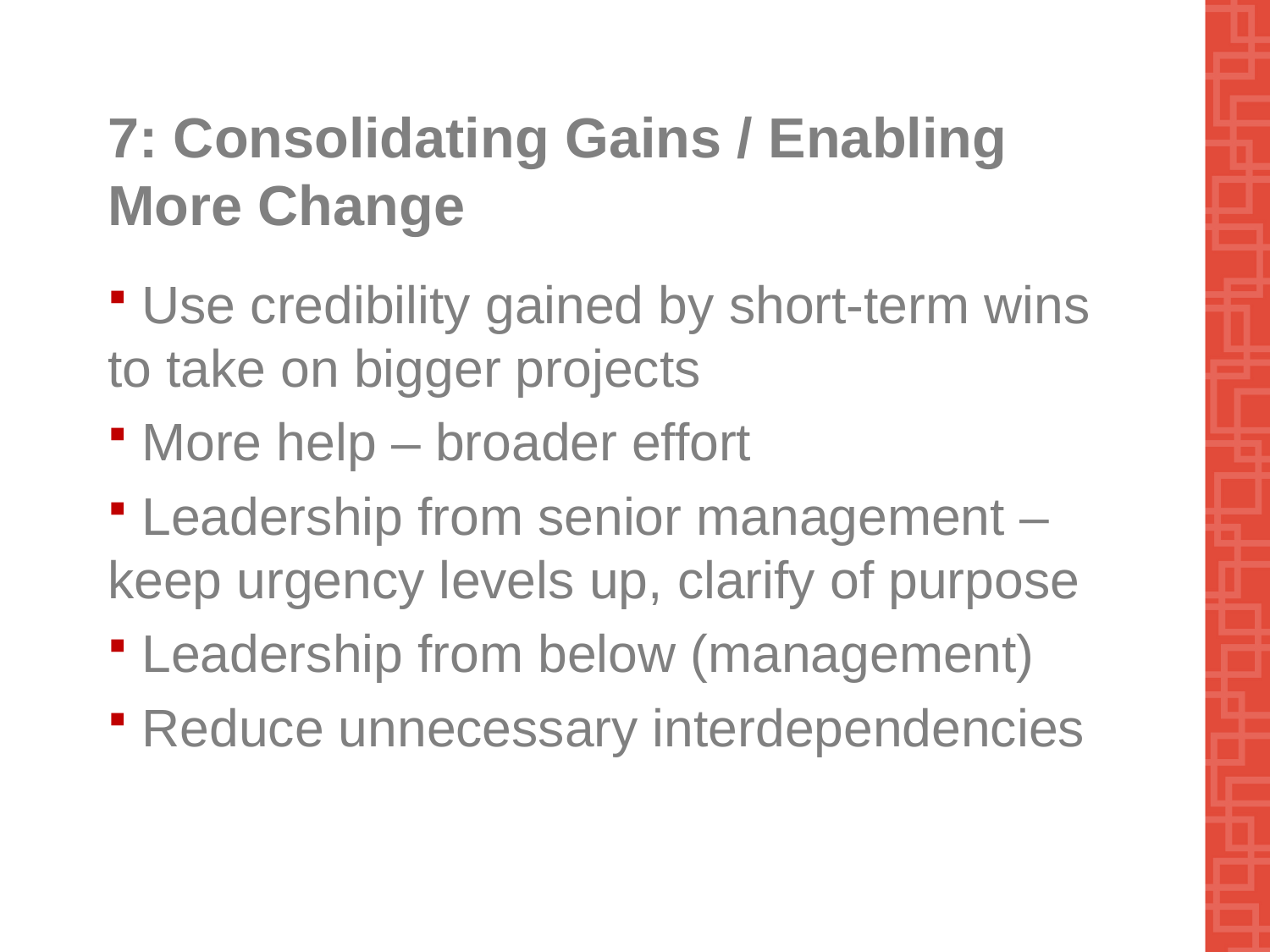

# 7: Consolidating Gains / Enabling More Change
 Use credibility gained by short-term wins to take on bigger projects
 More help – broader effort
 Leadership from senior management – keep urgency levels up, clarify of purpose
 Leadership from below (management)
 Reduce unnecessary interdependencies